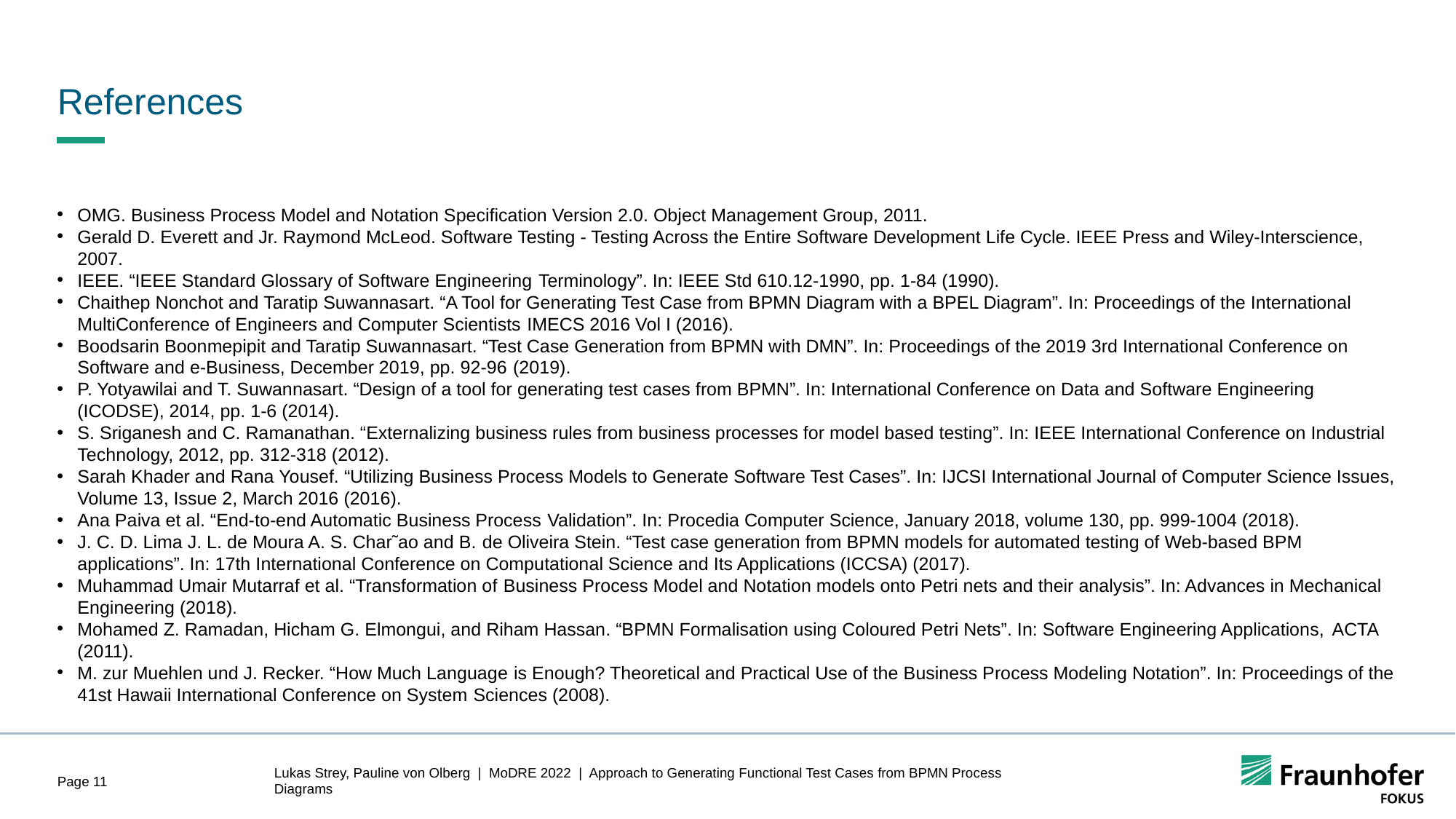

# References
OMG. Business Process Model and Notation Specification Version 2.0. Object Management Group, 2011.
Gerald D. Everett and Jr. Raymond McLeod. Software Testing - Testing Across the Entire Software Development Life Cycle. IEEE Press and Wiley-Interscience, 2007.
IEEE. “IEEE Standard Glossary of Software Engineering Terminology”. In: IEEE Std 610.12-1990, pp. 1-84 (1990).
Chaithep Nonchot and Taratip Suwannasart. “A Tool for Generating Test Case from BPMN Diagram with a BPEL Diagram”. In: Proceedings of the International MultiConference of Engineers and Computer Scientists IMECS 2016 Vol I (2016).
Boodsarin Boonmepipit and Taratip Suwannasart. “Test Case Generation from BPMN with DMN”. In: Proceedings of the 2019 3rd International Conference on Software and e-Business, December 2019, pp. 92-96 (2019).
P. Yotyawilai and T. Suwannasart. “Design of a tool for generating test cases from BPMN”. In: International Conference on Data and Software Engineering (ICODSE), 2014, pp. 1-6 (2014).
S. Sriganesh and C. Ramanathan. “Externalizing business rules from business processes for model based testing”. In: IEEE International Conference on Industrial Technology, 2012, pp. 312-318 (2012).
Sarah Khader and Rana Yousef. “Utilizing Business Process Models to Generate Software Test Cases”. In: IJCSI International Journal of Computer Science Issues, Volume 13, Issue 2, March 2016 (2016).
Ana Paiva et al. “End-to-end Automatic Business Process Validation”. In: Procedia Computer Science, January 2018, volume 130, pp. 999-1004 (2018).
J. C. D. Lima J. L. de Moura A. S. Char˜ao and B. de Oliveira Stein. “Test case generation from BPMN models for automated testing of Web-based BPM applications”. In: 17th International Conference on Computational Science and Its Applications (ICCSA) (2017).
Muhammad Umair Mutarraf et al. “Transformation of Business Process Model and Notation models onto Petri nets and their analysis”. In: Advances in Mechanical Engineering (2018).
Mohamed Z. Ramadan, Hicham G. Elmongui, and Riham Hassan. “BPMN Formalisation using Coloured Petri Nets”. In: Software Engineering Applications, ACTA (2011).
M. zur Muehlen und J. Recker. “How Much Language is Enough? Theoretical and Practical Use of the Business Process Modeling Notation”. In: Proceedings of the 41st Hawaii International Conference on System Sciences (2008).
Lukas Strey, Pauline von Olberg  |  MoDRE 2022  |  Approach to Generating Functional Test Cases from BPMN Process Diagrams
Page 11